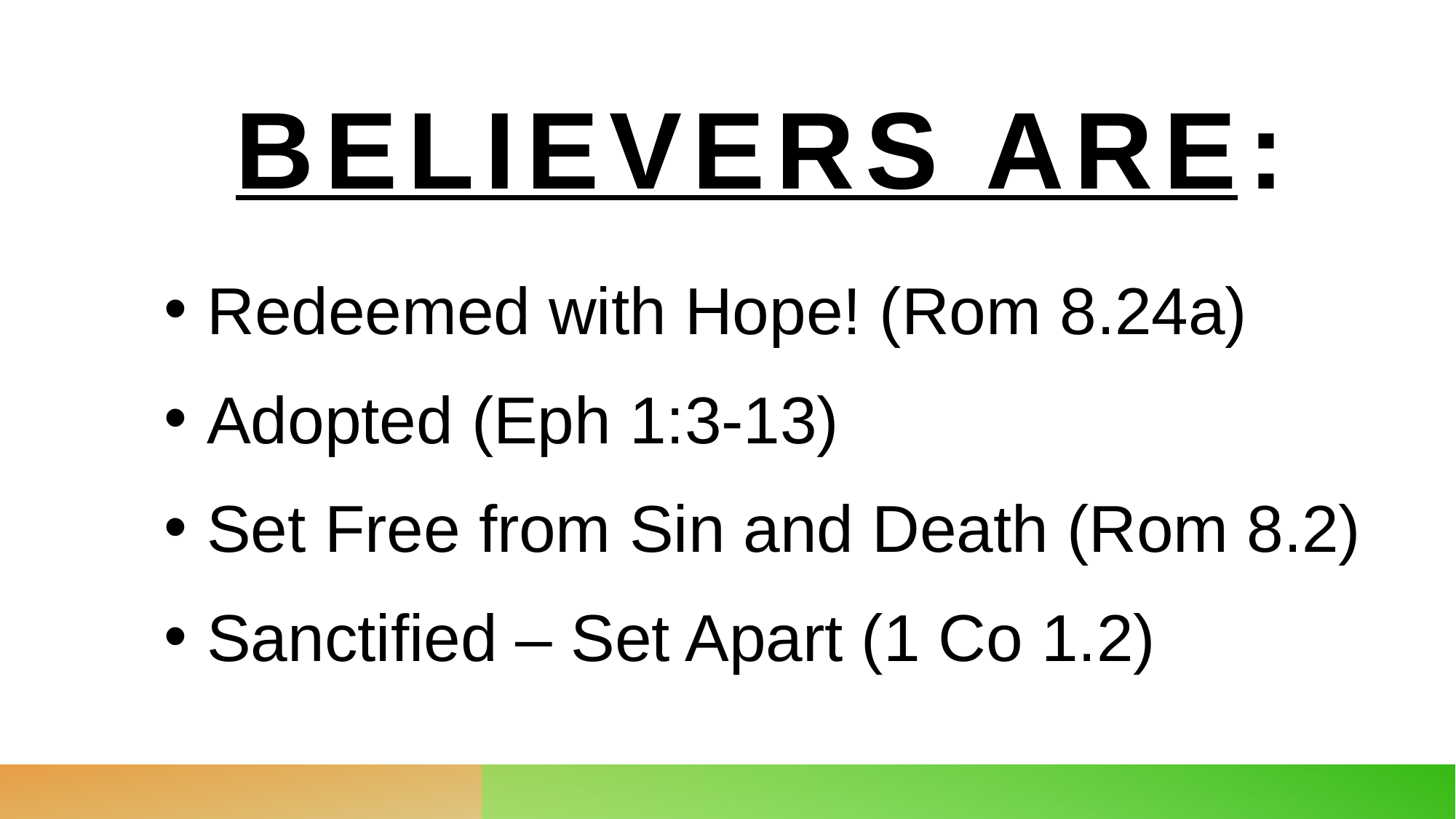

# Believers are:
 Redeemed with Hope! (Rom 8.24a)
 Adopted (Eph 1:3-13)
 Set Free from Sin and Death (Rom 8.2)
 Sanctified – Set Apart (1 Co 1.2)